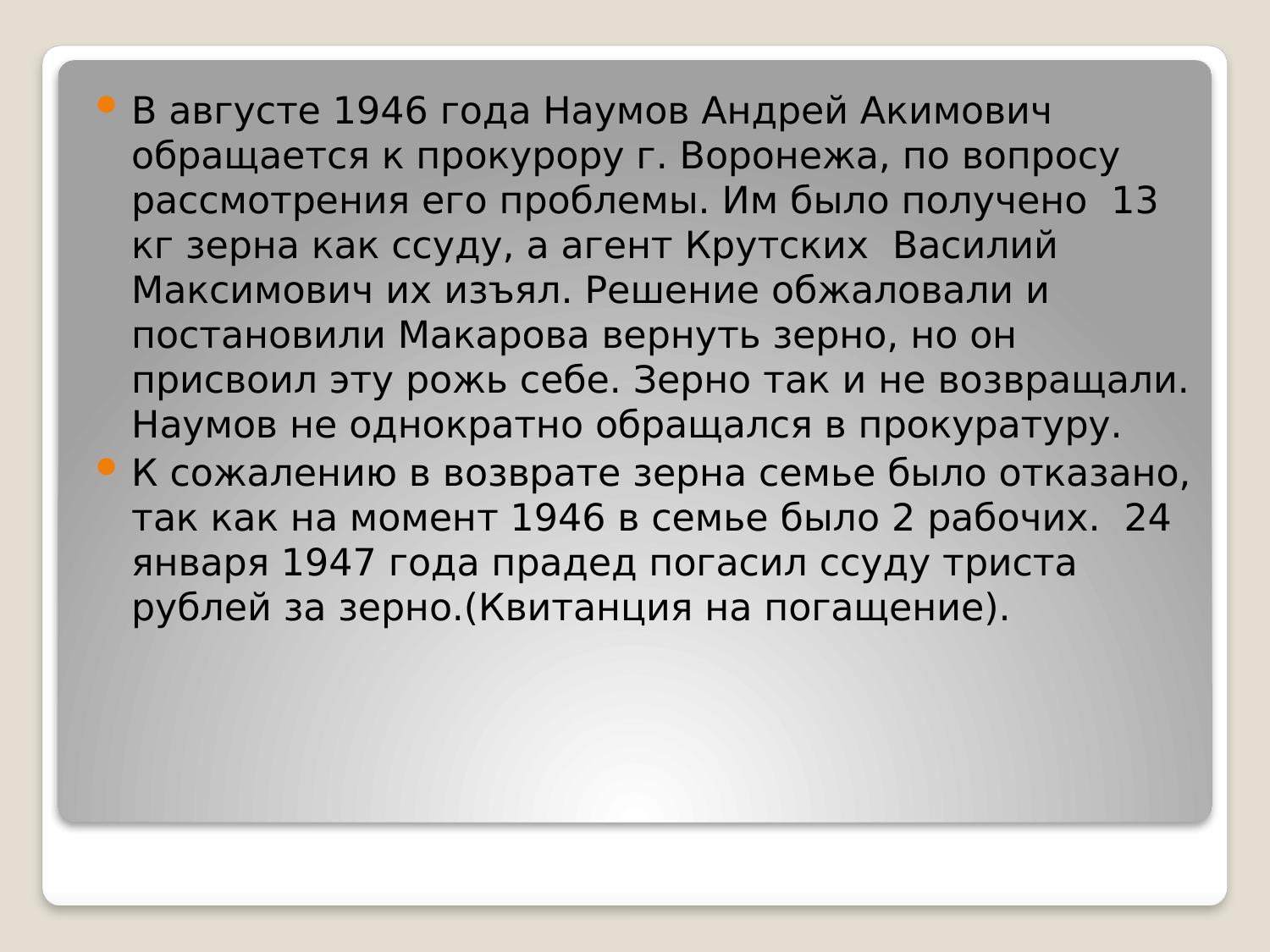

В августе 1946 года Наумов Андрей Акимович обращается к прокурору г. Воронежа, по вопросу рассмотрения его проблемы. Им было получено  13 кг зерна как ссуду, а агент Крутских  Василий Максимович их изъял. Решение обжаловали и постановили Макарова вернуть зерно, но он присвоил эту рожь себе. Зерно так и не возвращали. Наумов не однократно обращался в прокуратуру.
К сожалению в возврате зерна семье было отказано, так как на момент 1946 в семье было 2 рабочих.  24 января 1947 года прадед погасил ссуду триста рублей за зерно.(Квитанция на погащение).